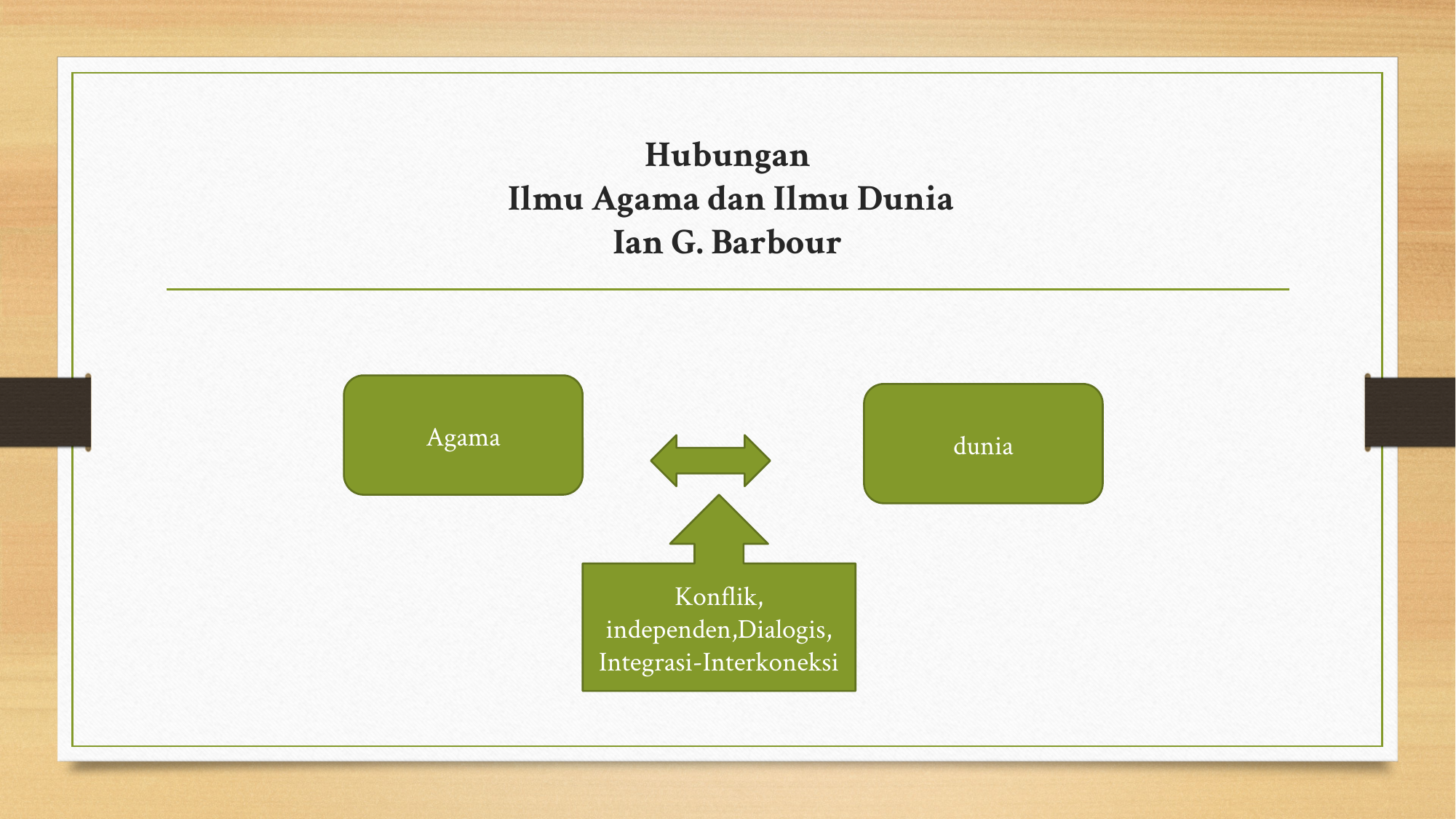

# Hubungan Ilmu Agama dan Ilmu Dunia Ian G. Barbour

Agama
dunia

Konflik, independen,Dialogis, Integrasi-Interkoneksi